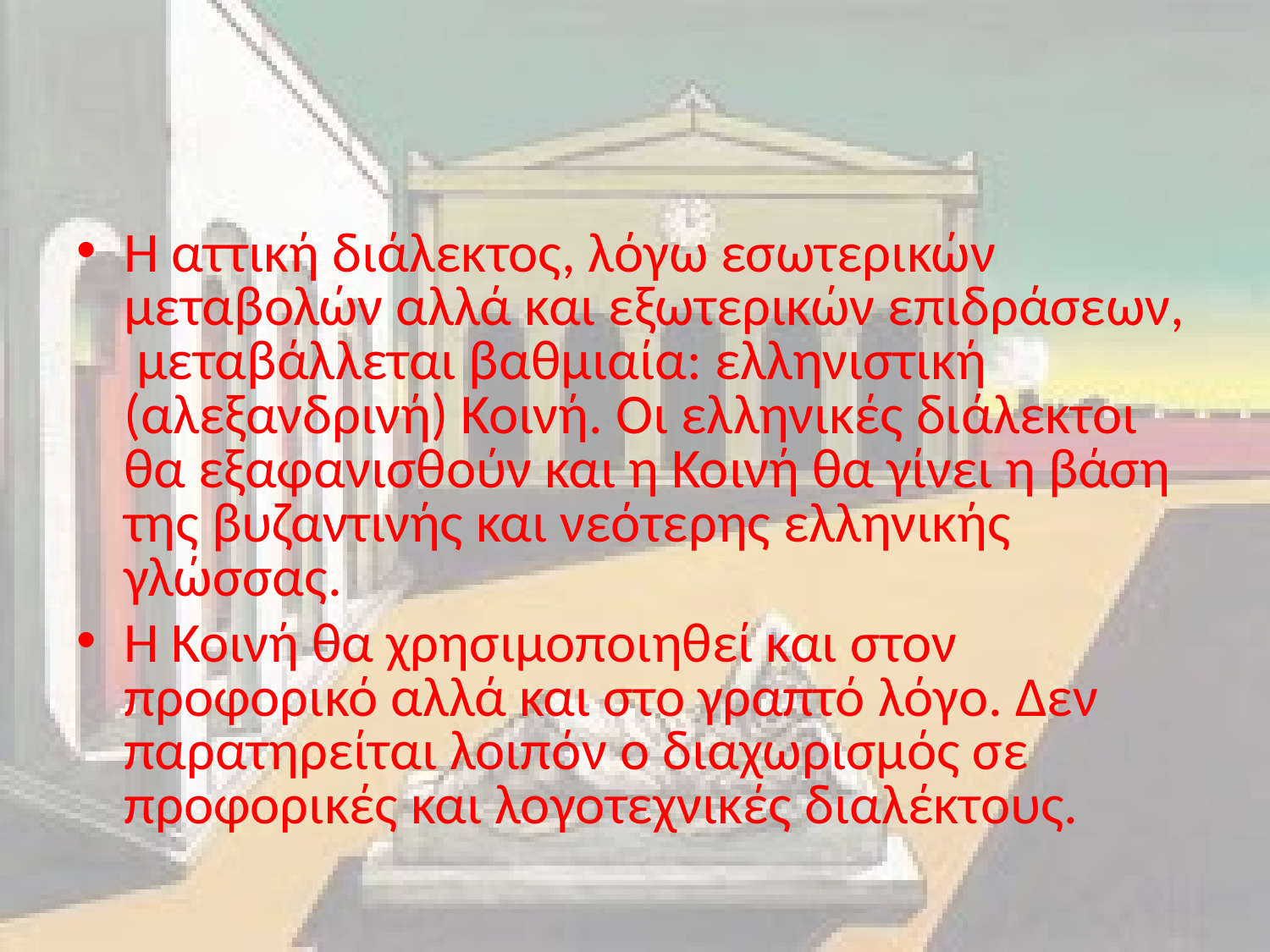

#
Η αττική διάλεκτος, λόγω εσωτερικών μεταβολών αλλά και εξωτερικών επιδράσεων,  μεταβάλλεται βαθμιαία: ελληνιστική (αλεξανδρινή) Κοινή. Οι ελληνικές διάλεκτοι θα εξαφανισθούν και η Κοινή θα γίνει η βάση της βυζαντινής και νεότερης ελληνικής γλώσσας.
Η Κοινή θα χρησιμοποιηθεί και στον προφορικό αλλά και στο γραπτό λόγο. Δεν παρατηρείται λοιπόν ο διαχωρισμός σε προφορικές και λογοτεχνικές διαλέκτους.